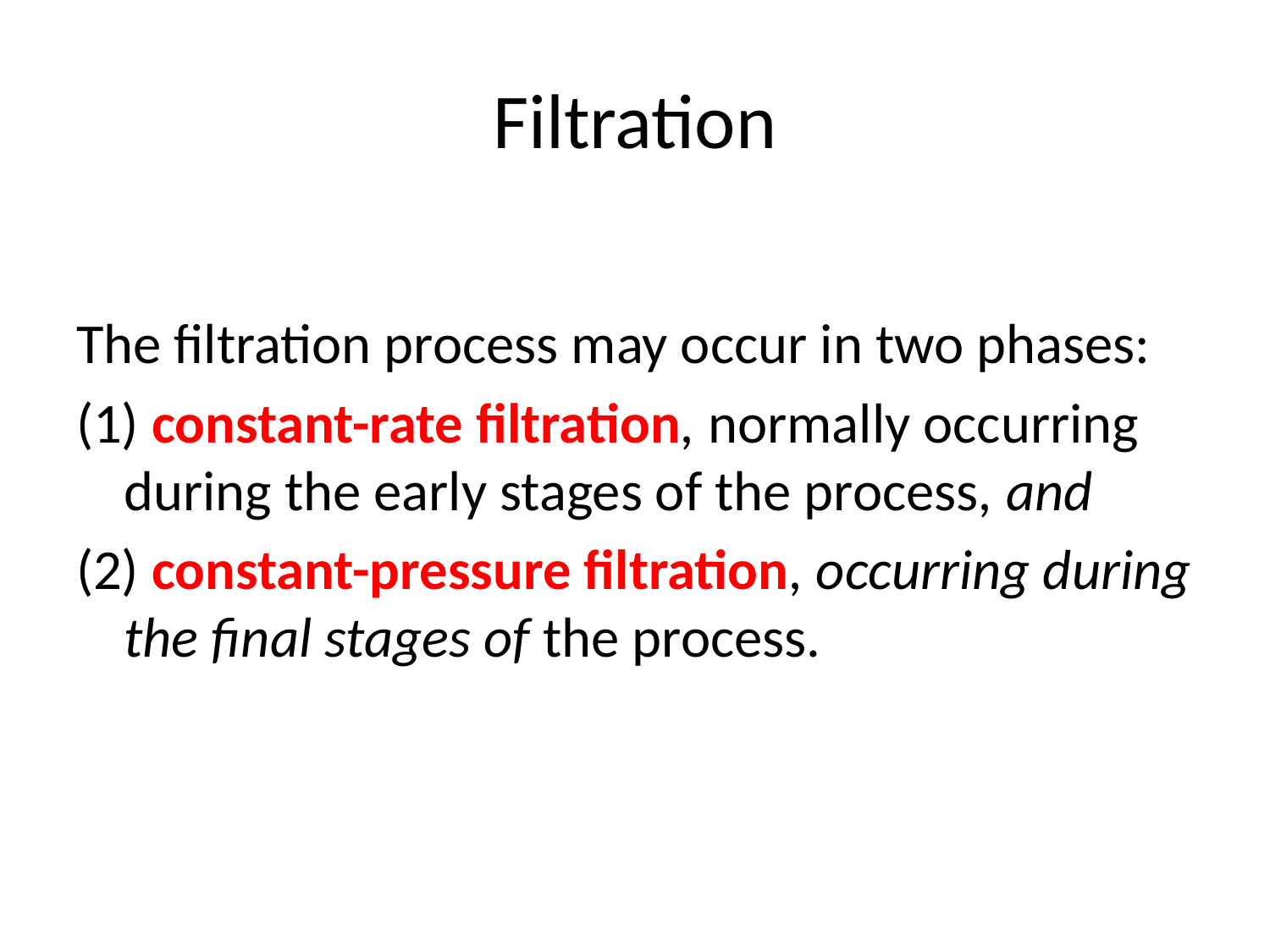

# Filtration

The filtration process may occur in two phases:
(1) constant-rate filtration, normally occurring during the early stages of the process, and
(2) constant-pressure filtration, occurring during the final stages of the process.